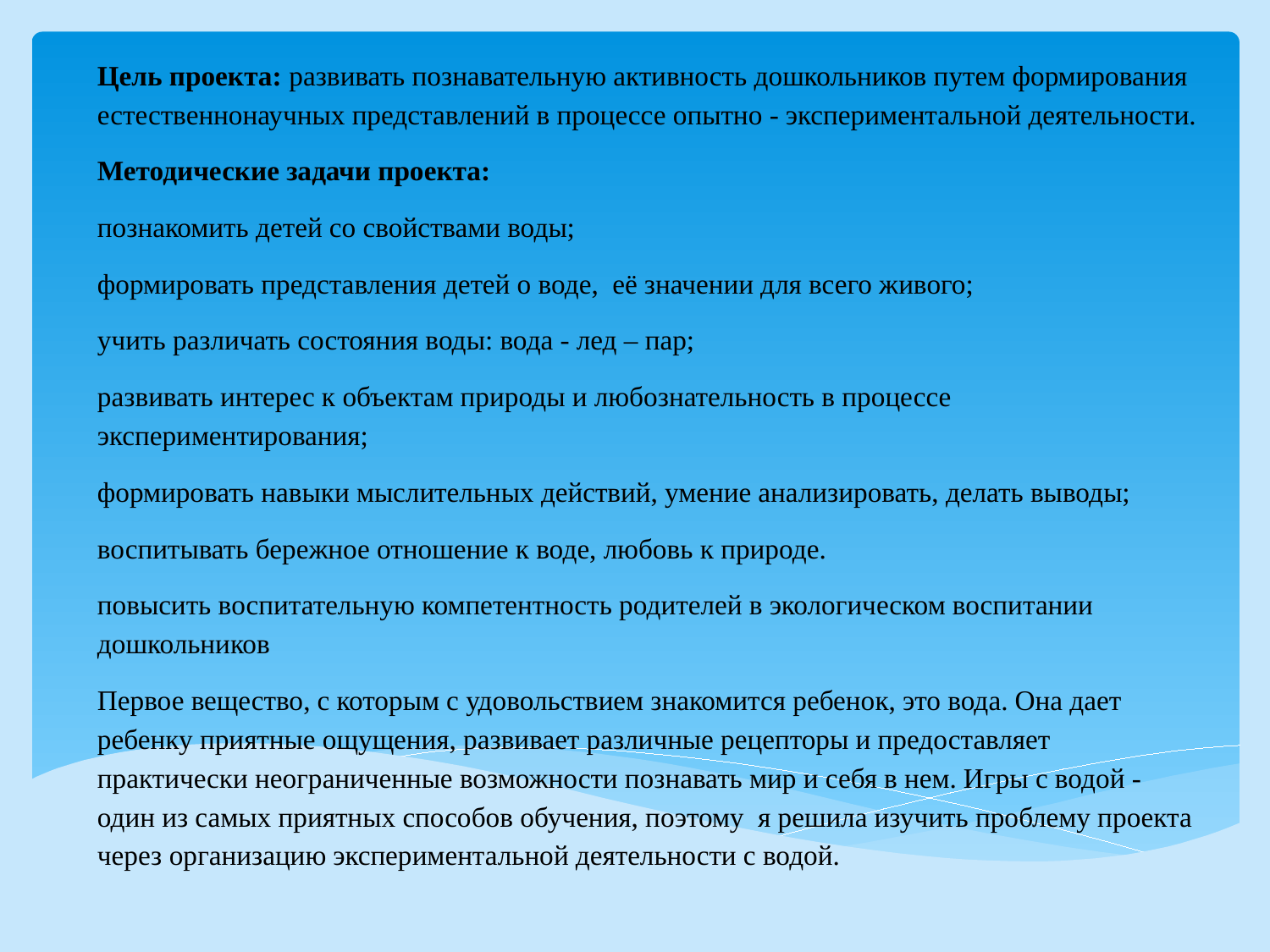

Цель проекта: развивать познавательную активность дошкольников путем формирования естественнонаучных представлений в процессе опытно - экспериментальной деятельности.
Методические задачи проекта:
познакомить детей со свойствами воды;
формировать представления детей о воде,  её значении для всего живого;
учить различать состояния воды: вода - лед – пар;
развивать интерес к объектам природы и любознательность в процессе экспериментирования;
формировать навыки мыслительных действий, умение анализировать, делать выводы;
воспитывать бережное отношение к воде, любовь к природе.
повысить воспитательную компетентность родителей в экологическом воспитании дошкольников
Первое вещество, с которым с удовольствием знакомится ребенок, это вода. Она дает ребенку приятные ощущения, развивает различные рецепторы и предоставляет практически неограниченные возможности познавать мир и себя в нем. Игры с водой -  один из самых приятных способов обучения, поэтому  я решила изучить проблему проекта через организацию экспериментальной деятельности с водой.
#